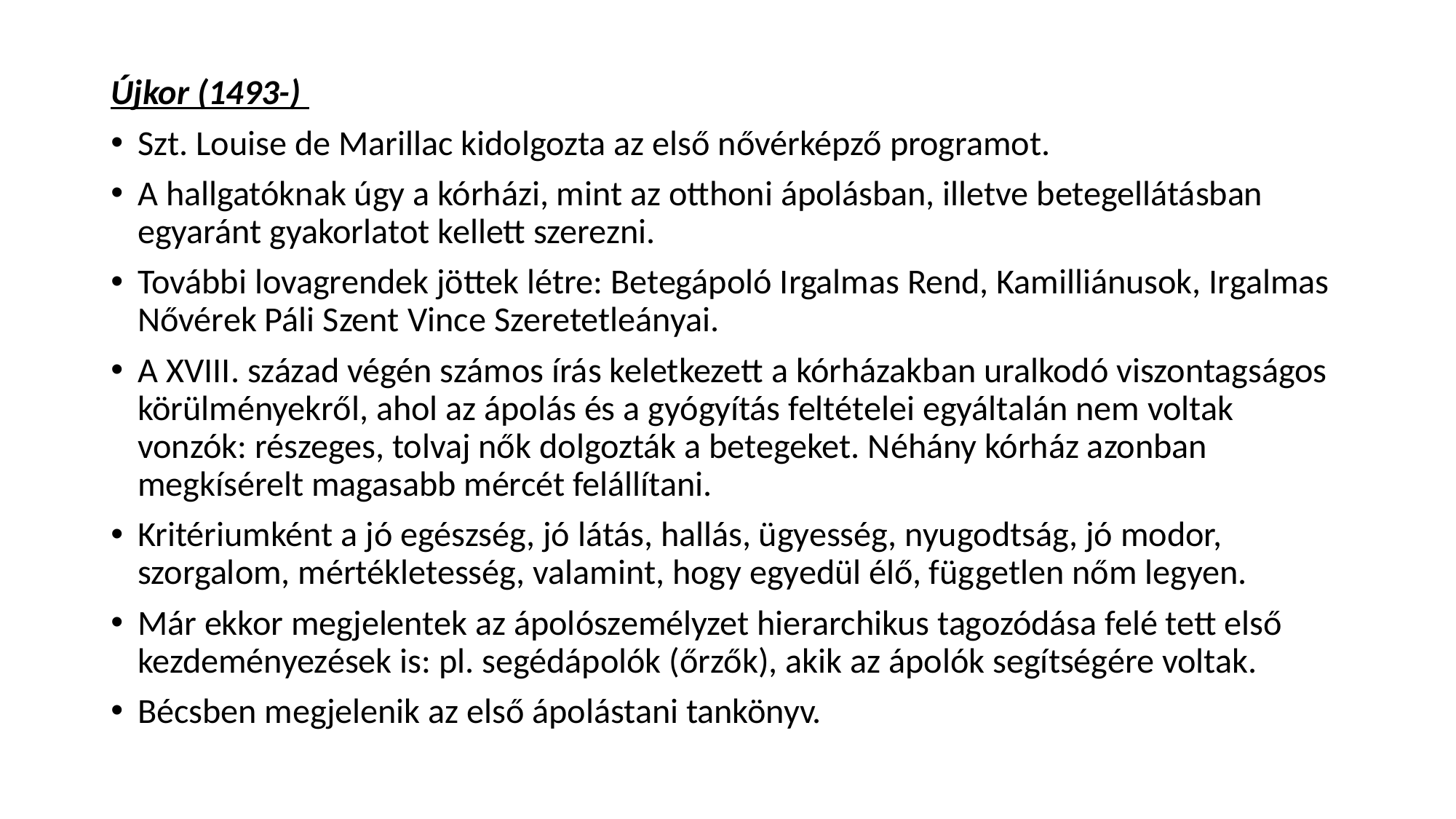

#
Újkor (1493-)
Szt. Louise de Marillac kidolgozta az első nővérképző programot.
A hallgatóknak úgy a kórházi, mint az otthoni ápolásban, illetve betegellátásban egyaránt gyakorlatot kellett szerezni.
További lovagrendek jöttek létre: Betegápoló Irgalmas Rend, Kamilliánusok, Irgalmas Nővérek Páli Szent Vince Szeretetleányai.
A XVIII. század végén számos írás keletkezett a kórházakban uralkodó viszontagságos körülményekről, ahol az ápolás és a gyógyítás feltételei egyáltalán nem voltak vonzók: részeges, tolvaj nők dolgozták a betegeket. Néhány kórház azonban megkísérelt magasabb mércét felállítani.
Kritériumként a jó egészség, jó látás, hallás, ügyesség, nyugodtság, jó modor, szorgalom, mértékletesség, valamint, hogy egyedül élő, független nőm legyen.
Már ekkor megjelentek az ápolószemélyzet hierarchikus tagozódása felé tett első kezdeményezések is: pl. segédápolók (őrzők), akik az ápolók segítségére voltak.
Bécsben megjelenik az első ápolástani tankönyv.